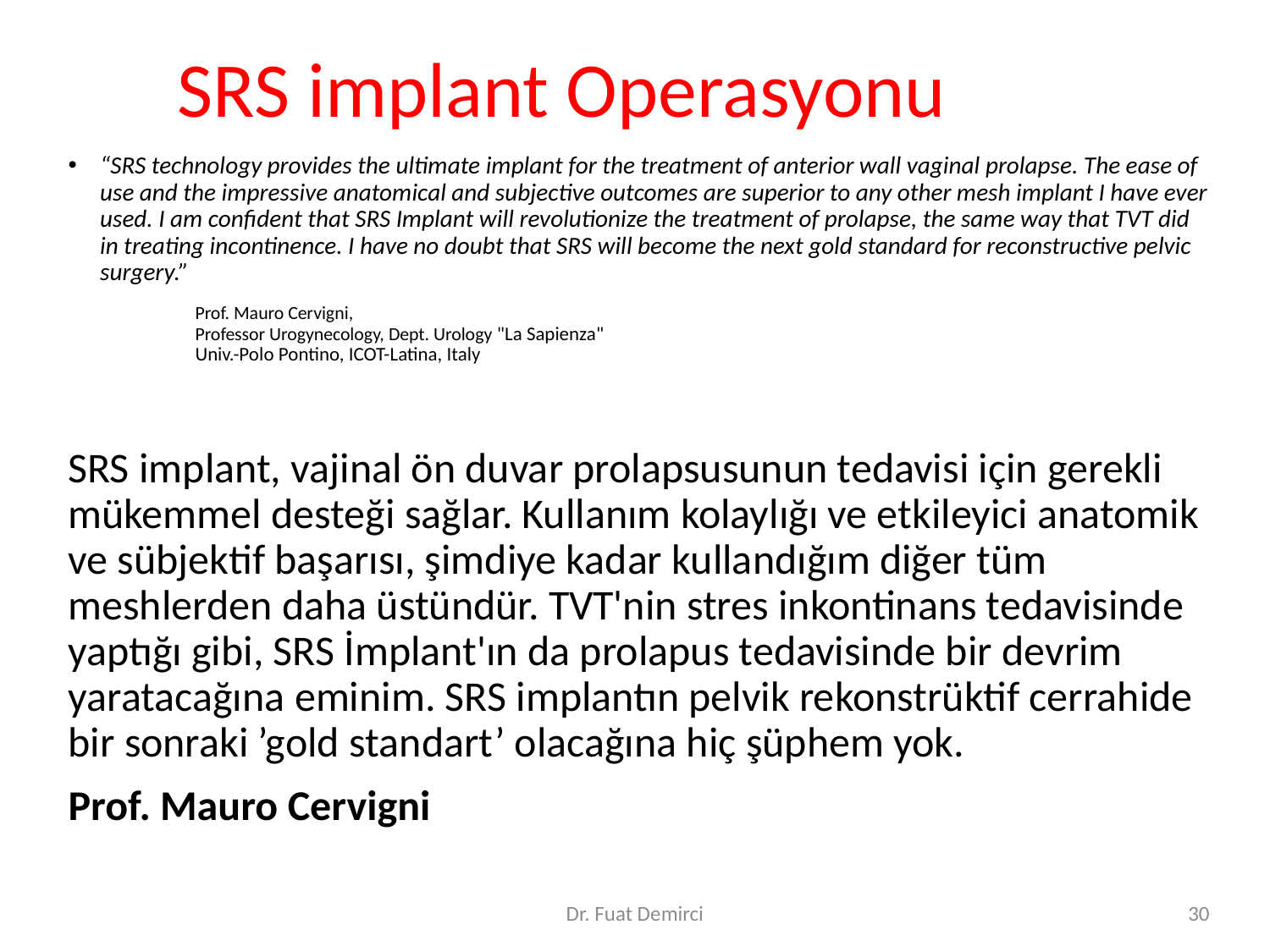

# SRS implant Operasyonu
“SRS technology provides the ultimate implant for the treatment of anterior wall vaginal prolapse. The ease of use and the impressive anatomical and subjective outcomes are superior to any other mesh implant I have ever used. I am confident that SRS Implant will revolutionize the treatment of prolapse, the same way that TVT did in treating incontinence. I have no doubt that SRS will become the next gold standard for reconstructive pelvic surgery.”
	Prof. Mauro Cervigni,
	Professor Urogynecology, Dept. Urology "La Sapienza"
	Univ.-Polo Pontino, ICOT-Latina, Italy

SRS implant, vajinal ön duvar prolapsusunun tedavisi için gerekli mükemmel desteği sağlar. Kullanım kolaylığı ve etkileyici anatomik ve sübjektif başarısı, şimdiye kadar kullandığım diğer tüm meshlerden daha üstündür. TVT'nin stres inkontinans tedavisinde yaptığı gibi, SRS İmplant'ın da prolapus tedavisinde bir devrim yaratacağına eminim. SRS implantın pelvik rekonstrüktif cerrahide bir sonraki ’gold standart’ olacağına hiç şüphem yok.
Prof. Mauro Cervigni

Dr. Fuat Demirci
30